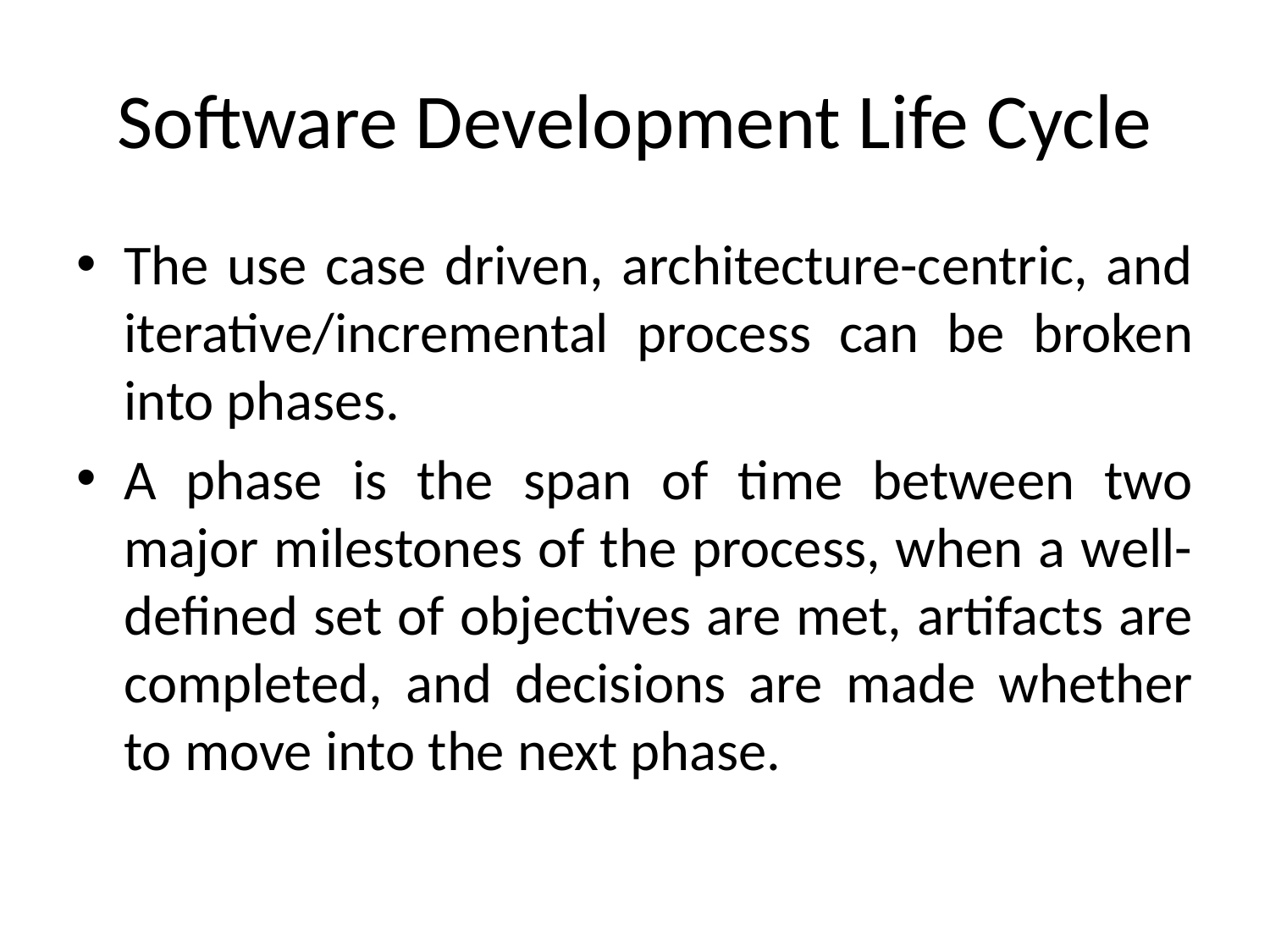

# Software Development Life Cycle
The use case driven, architecture-centric, and iterative/incremental process can be broken into phases.
A phase is the span of time between two major milestones of the process, when a well-defined set of objectives are met, artifacts are completed, and decisions are made whether to move into the next phase.